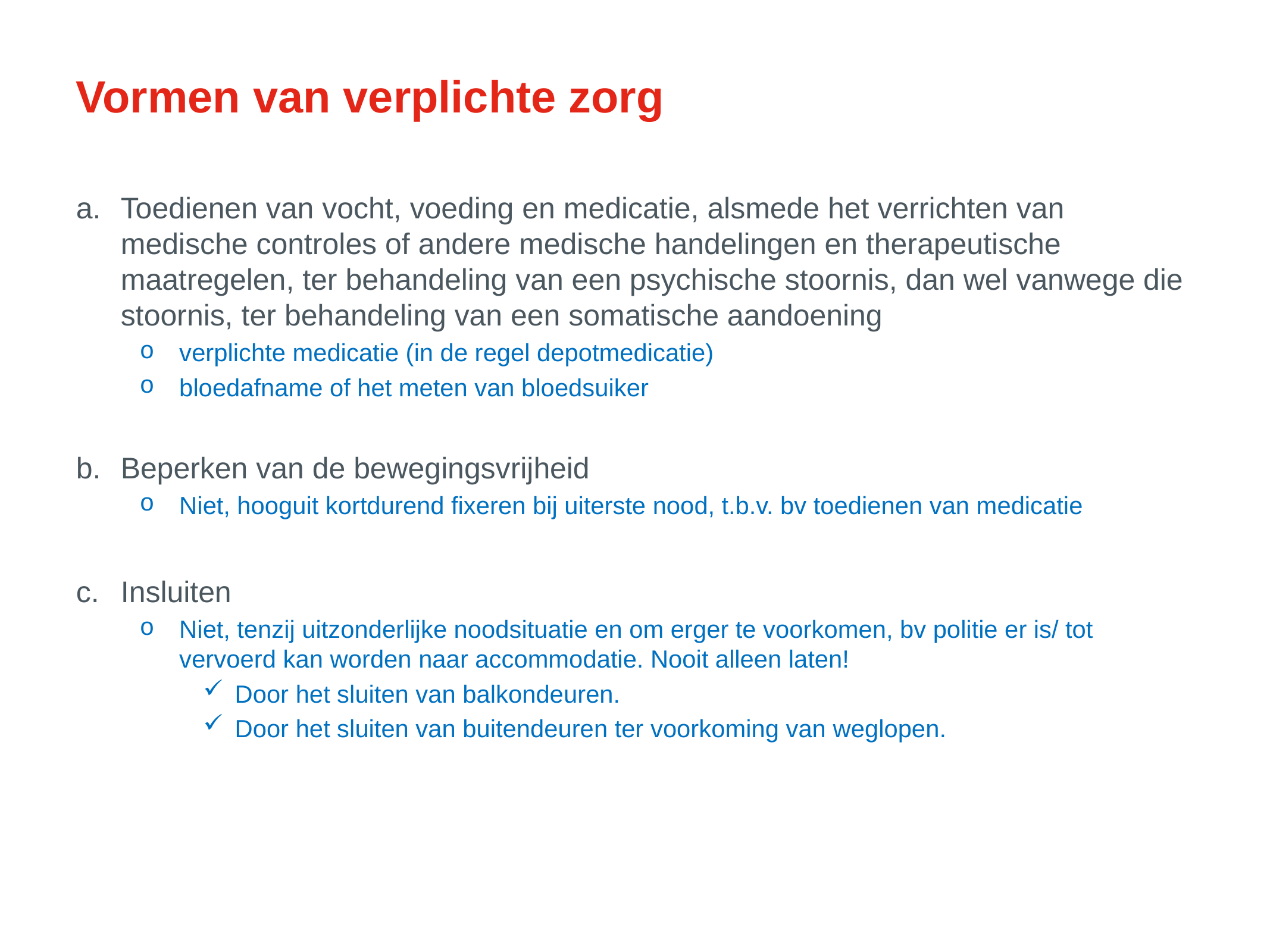

# Vormen van verplichte zorg
Toedienen van vocht, voeding en medicatie, alsmede het verrichten van medische controles of andere medische handelingen en therapeutische maatregelen, ter behandeling van een psychische stoornis, dan wel vanwege die stoornis, ter behandeling van een somatische aandoening
verplichte medicatie (in de regel depotmedicatie)
bloedafname of het meten van bloedsuiker

Beperken van de bewegingsvrijheid
Niet, hooguit kortdurend fixeren bij uiterste nood, t.b.v. bv toedienen van medicatie

Insluiten
Niet, tenzij uitzonderlijke noodsituatie en om erger te voorkomen, bv politie er is/ tot vervoerd kan worden naar accommodatie. Nooit alleen laten!
Door het sluiten van balkondeuren.
Door het sluiten van buitendeuren ter voorkoming van weglopen.